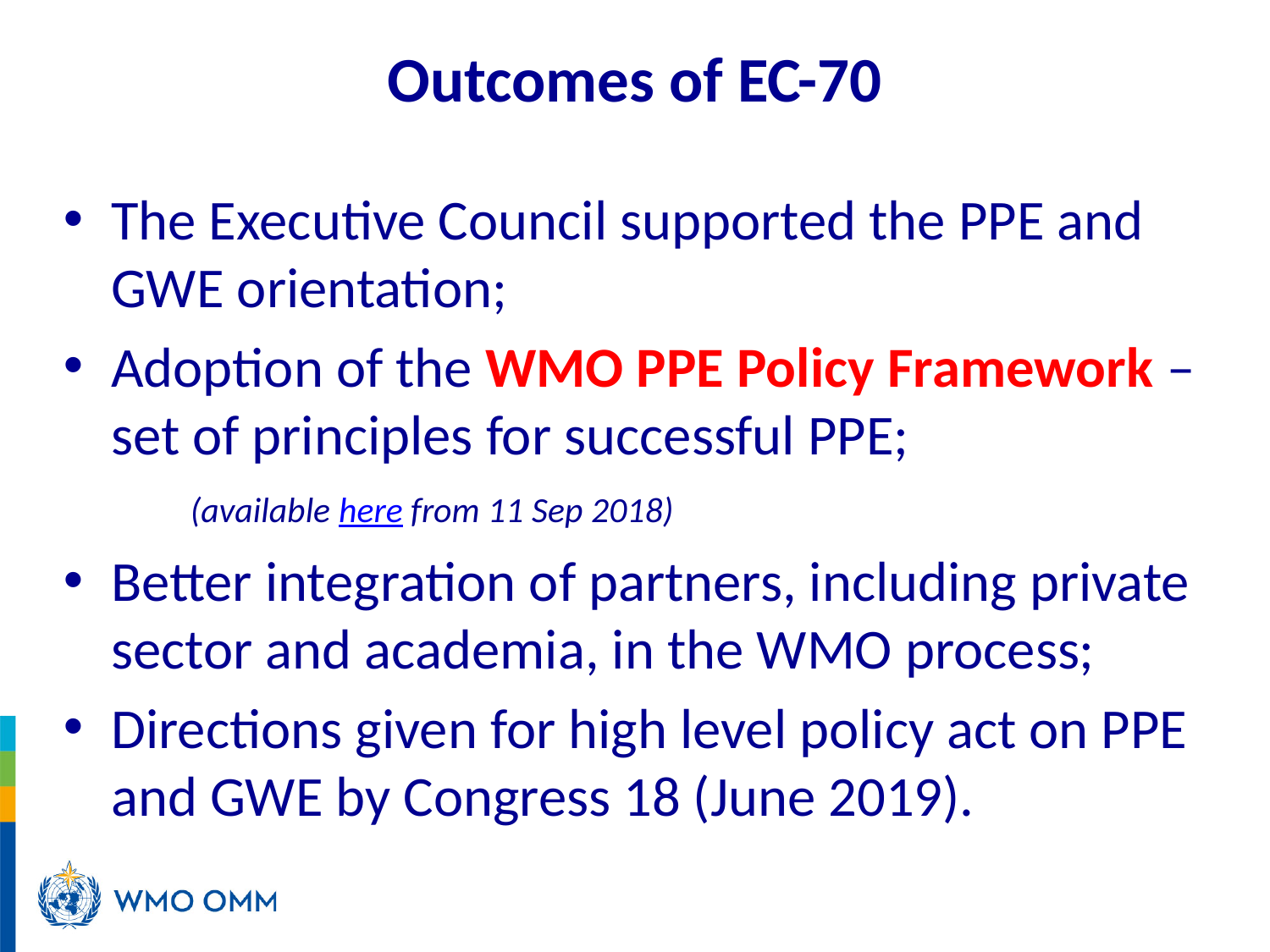

Outcomes of EC-70

The Executive Council supported the PPE and GWE orientation;
Adoption of the WMO PPE Policy Framework – set of principles for successful PPE;
	(available here from 11 Sep 2018)
Better integration of partners, including private sector and academia, in the WMO process;
Directions given for high level policy act on PPE and GWE by Congress 18 (June 2019).